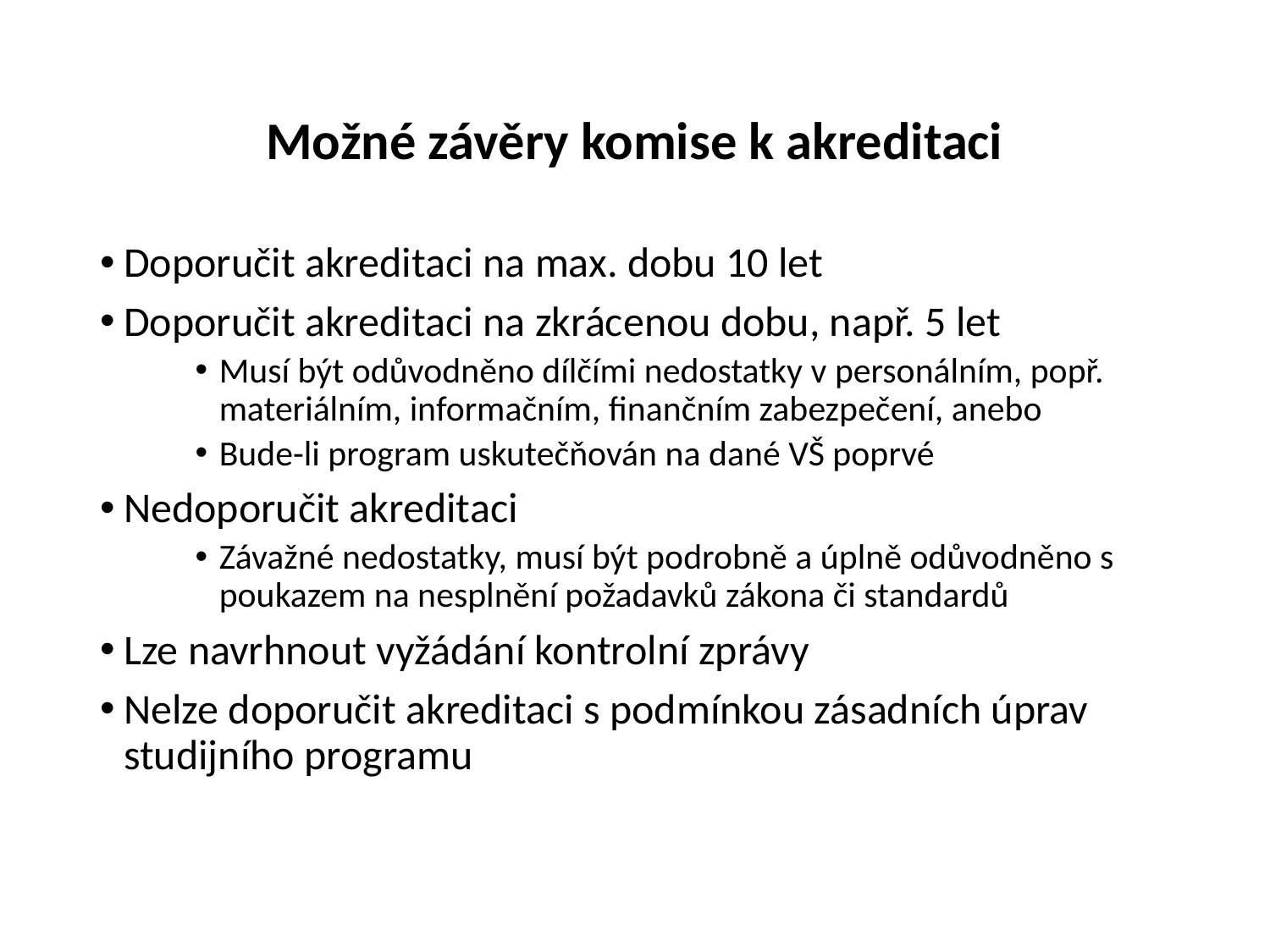

# Možné závěry komise k akreditaci
Doporučit akreditaci na max. dobu 10 let
Doporučit akreditaci na zkrácenou dobu, např. 5 let
Musí být odůvodněno dílčími nedostatky v personálním, popř. materiálním, informačním, finančním zabezpečení, anebo
Bude-li program uskutečňován na dané VŠ poprvé
Nedoporučit akreditaci
Závažné nedostatky, musí být podrobně a úplně odůvodněno s poukazem na nesplnění požadavků zákona či standardů
Lze navrhnout vyžádání kontrolní zprávy
Nelze doporučit akreditaci s podmínkou zásadních úprav studijního programu